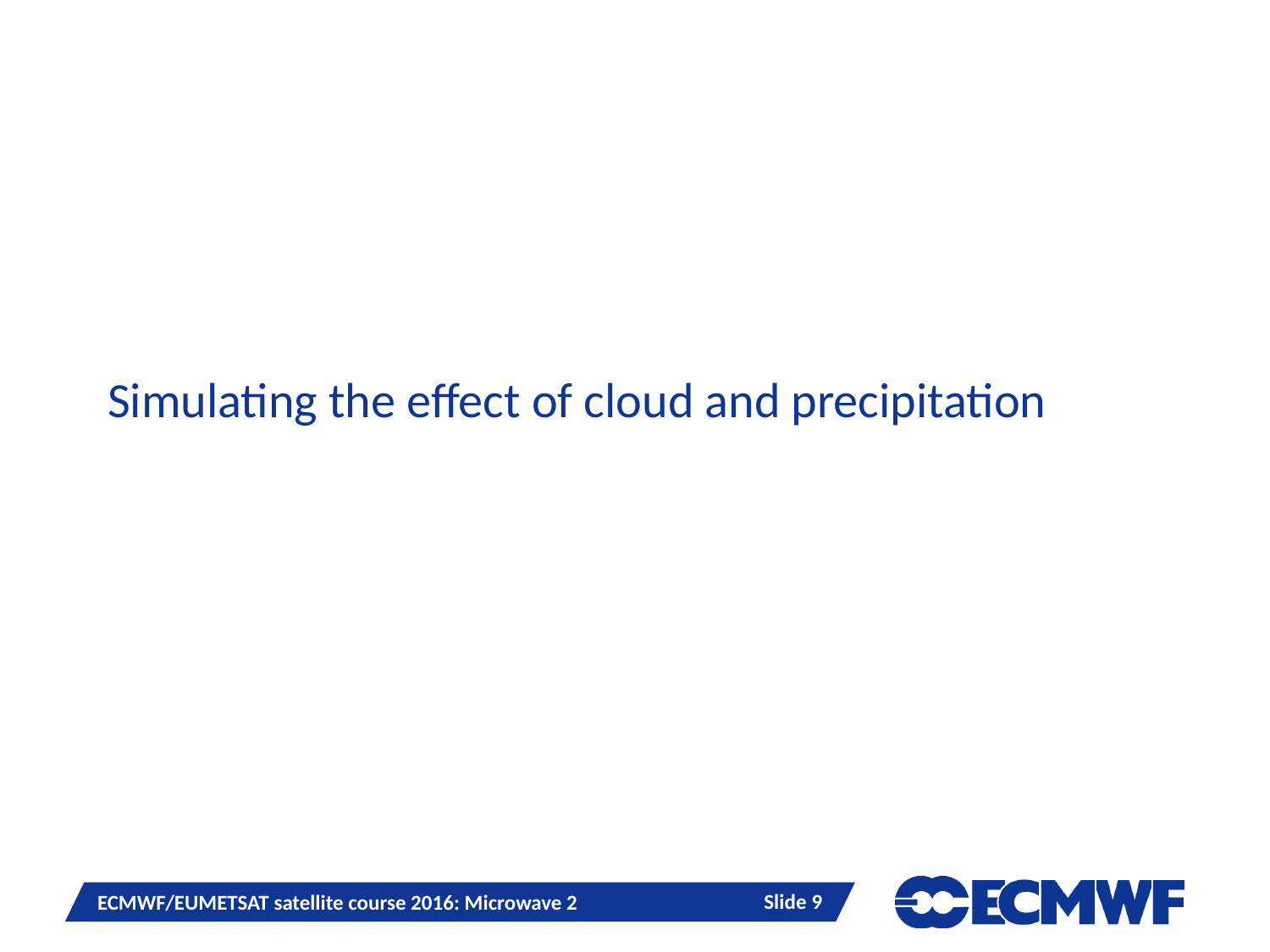

# Simulating the effect of cloud and precipitation

Slide 9
ECMWF/EUMETSAT satellite course 2016: Microwave 2